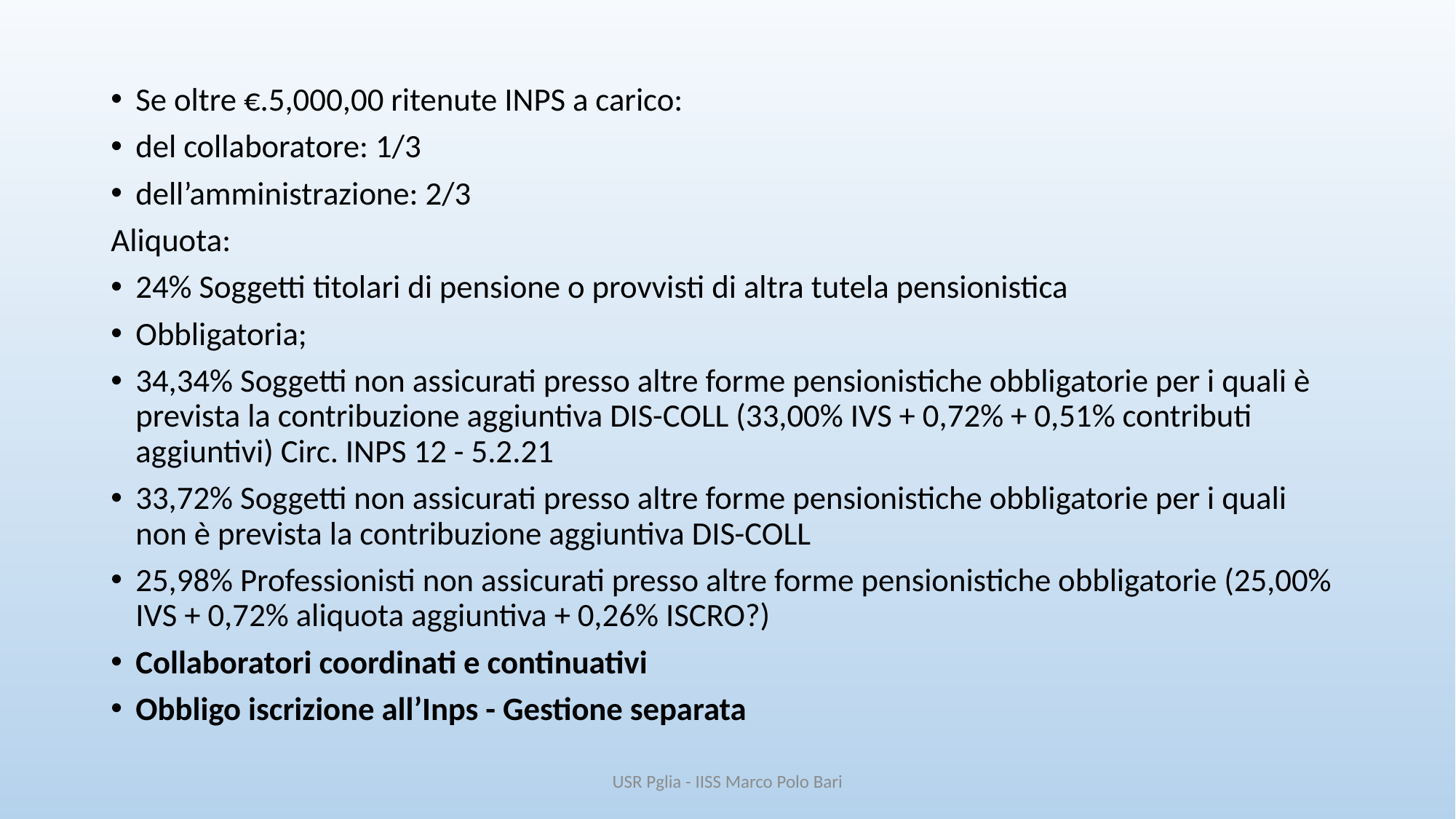

Se oltre €.5,000,00 ritenute INPS a carico:
del collaboratore: 1/3
dell’amministrazione: 2/3
Aliquota:
24% Soggetti titolari di pensione o provvisti di altra tutela pensionistica
Obbligatoria;
34,34% Soggetti non assicurati presso altre forme pensionistiche obbligatorie per i quali è prevista la contribuzione aggiuntiva DIS-COLL (33,00% IVS + 0,72% + 0,51% contributi aggiuntivi) Circ. INPS 12 - 5.2.21
33,72% Soggetti non assicurati presso altre forme pensionistiche obbligatorie per i quali non è prevista la contribuzione aggiuntiva DIS-COLL
25,98% Professionisti non assicurati presso altre forme pensionistiche obbligatorie (25,00% IVS + 0,72% aliquota aggiuntiva + 0,26% ISCRO?)
Collaboratori coordinati e continuativi
Obbligo iscrizione all’Inps - Gestione separata
USR Pglia - IISS Marco Polo Bari